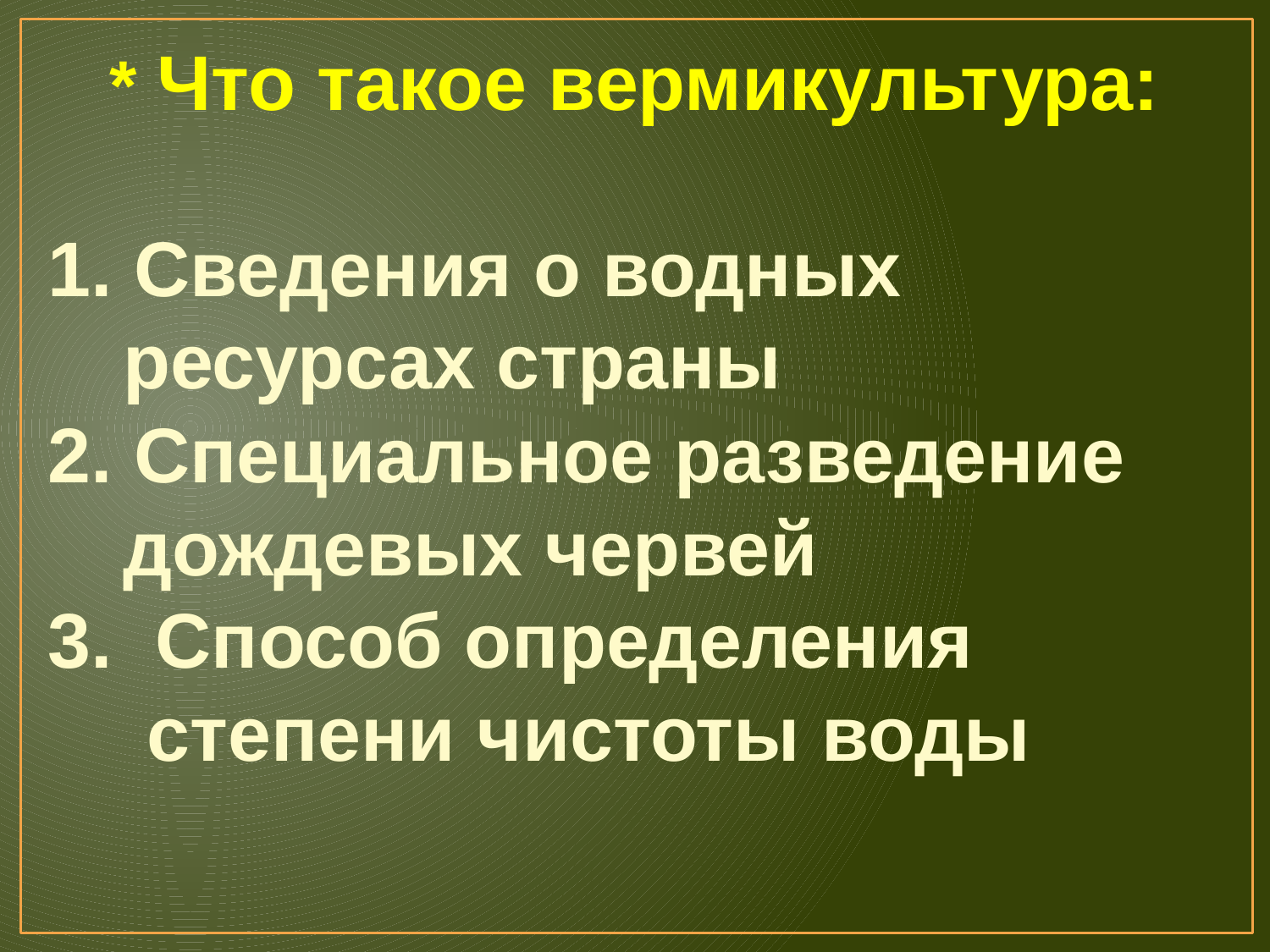

* Что такое вермикультура:

1. Сведения о водных ресурсах страны
2. Специальное разведение дождевых червей
3.  Способ определения степени чистоты воды